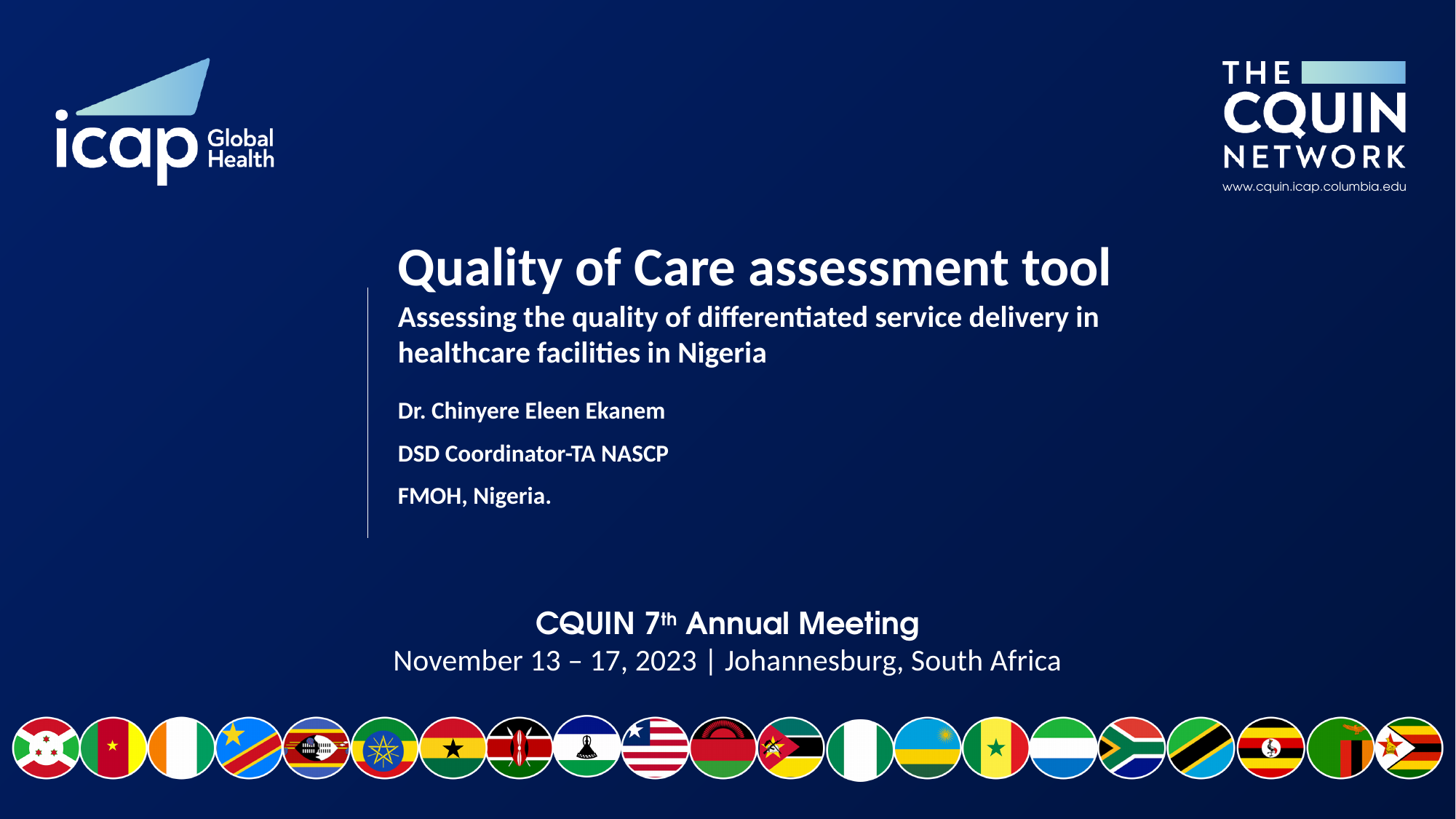

# Quality of Care assessment tool Assessing the quality of differentiated service delivery in healthcare facilities in Nigeria
Dr. Chinyere Eleen Ekanem
DSD Coordinator-TA NASCP
FMOH, Nigeria.